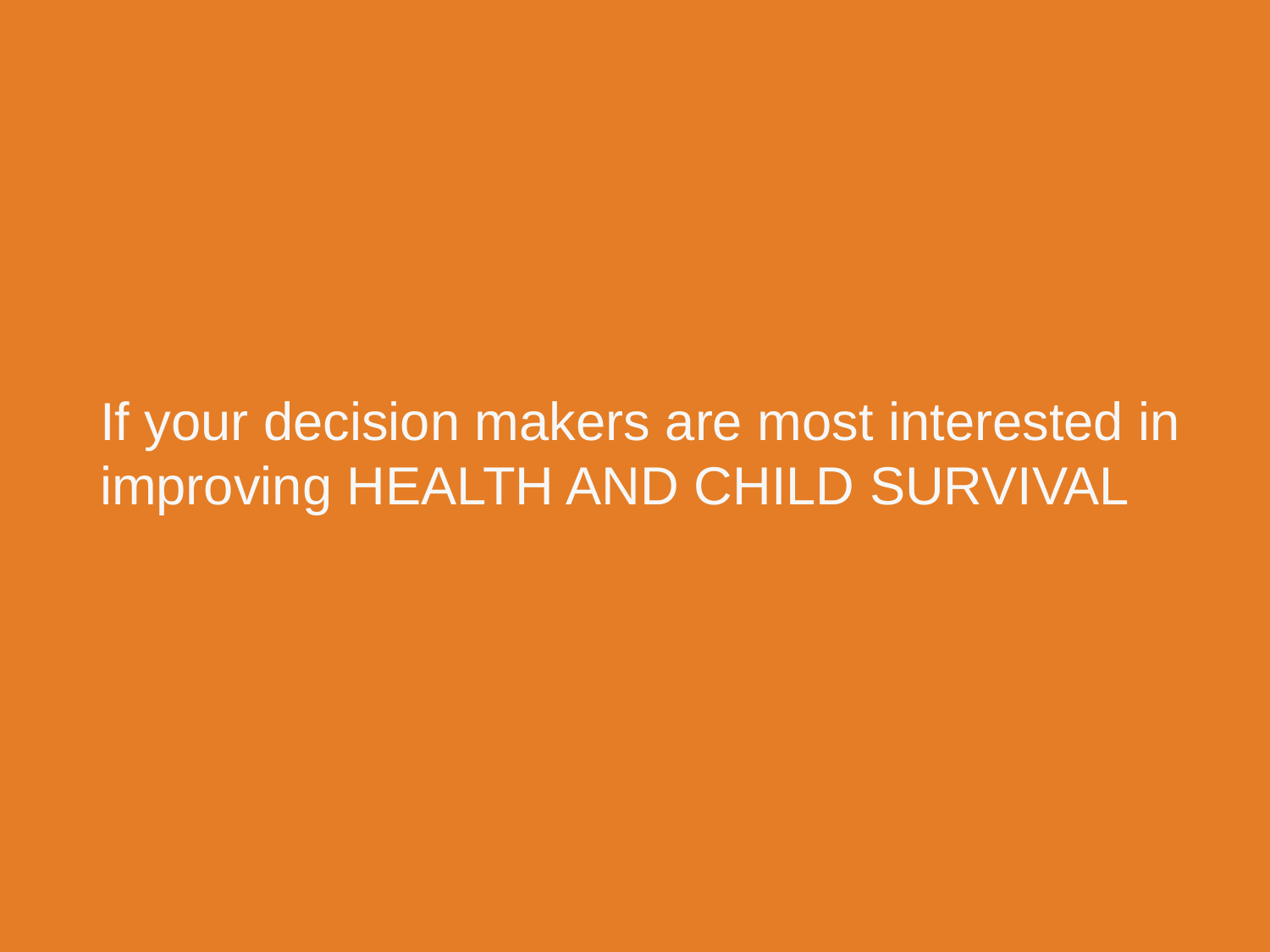

# If your decision makers are most interested in improving HEALTH AND CHILD SURVIVAL